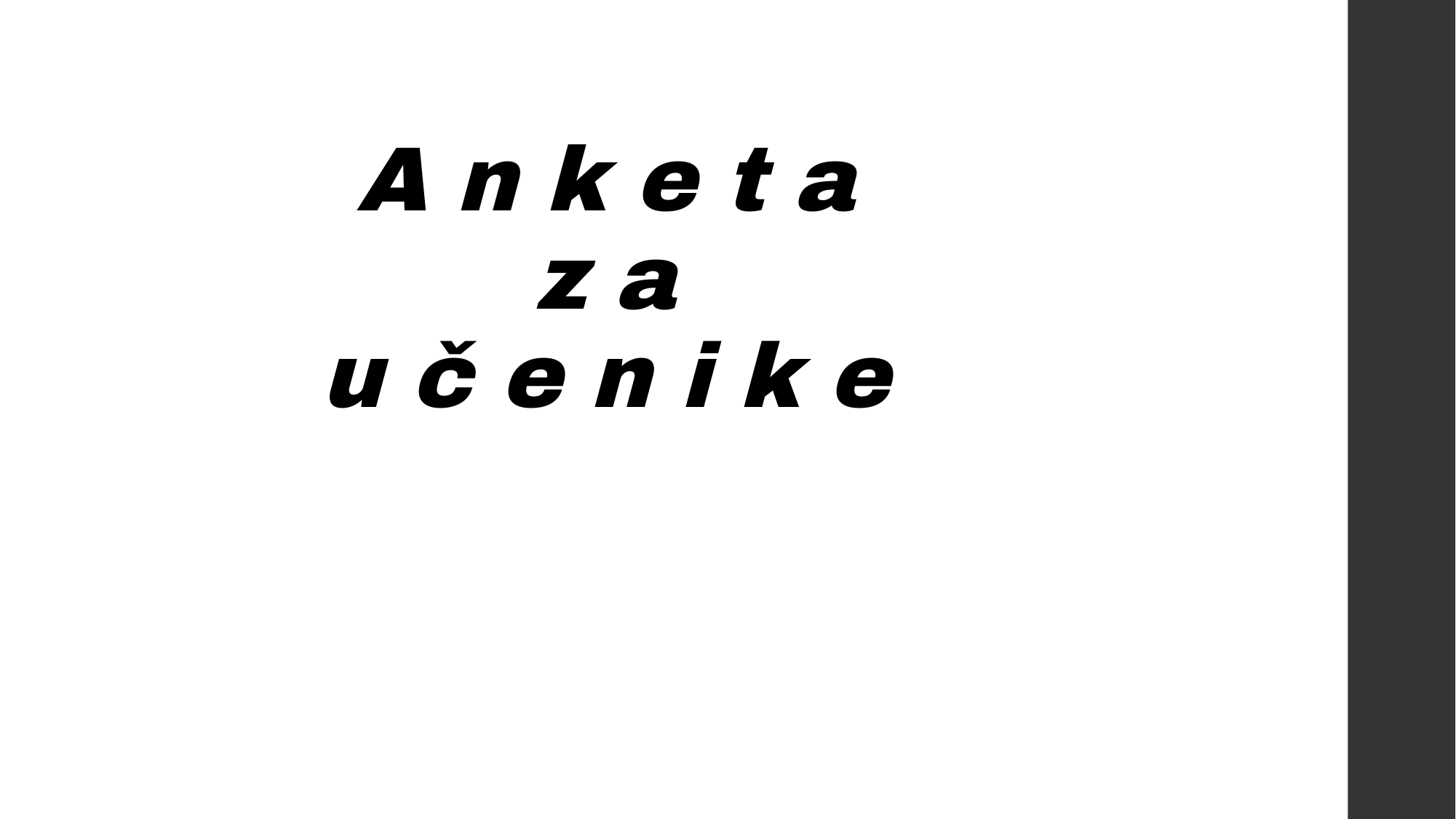

# A n k e t a z a u č e n i k e